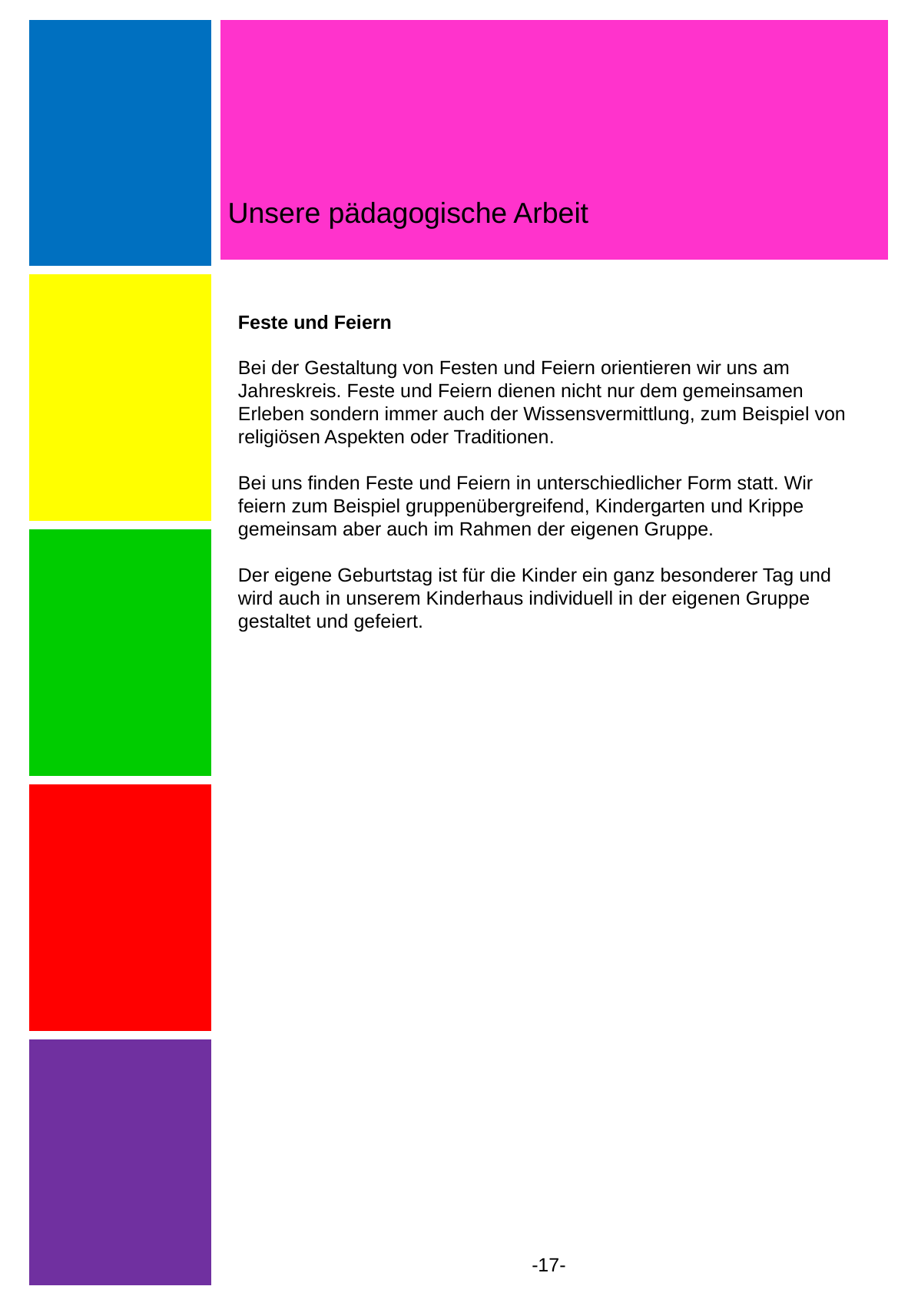

Unsere pädagogische Arbeit
|  |
| --- |
|  |
|  |
|  |
|  |

Feste und Feiern

Bei der Gestaltung von Festen und Feiern orientieren wir uns am Jahreskreis. Feste und Feiern dienen nicht nur dem gemeinsamen Erleben sondern immer auch der Wissensvermittlung, zum Beispiel von religiösen Aspekten oder Traditionen.

Bei uns finden Feste und Feiern in unterschiedlicher Form statt. Wir feiern zum Beispiel gruppenübergreifend, Kindergarten und Krippe gemeinsam aber auch im Rahmen der eigenen Gruppe.

Der eigene Geburtstag ist für die Kinder ein ganz besonderer Tag und wird auch in unserem Kinderhaus individuell in der eigenen Gruppe gestaltet und gefeiert.

-17-